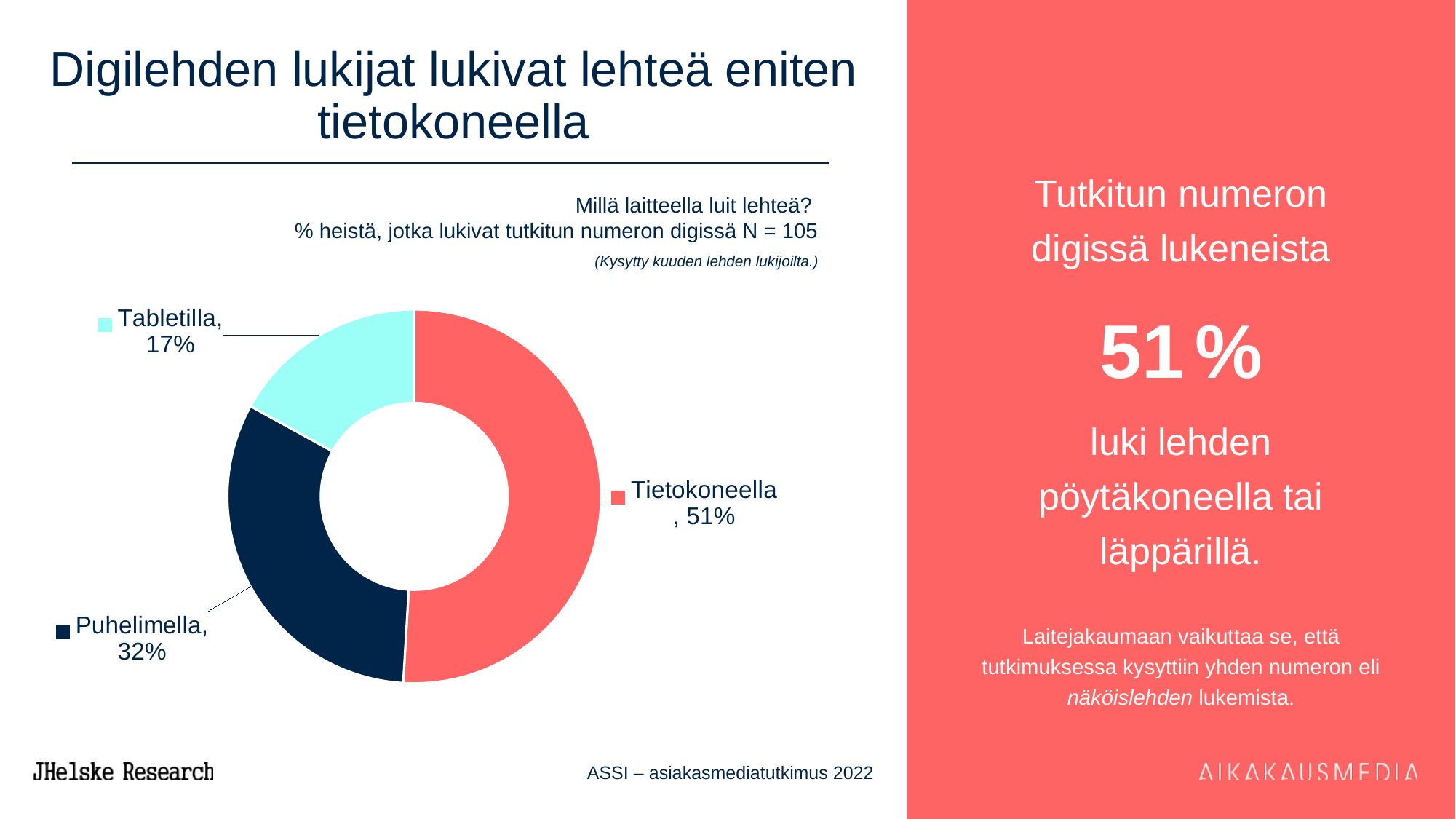

# Digilehden lukijat lukivat lehteä eniten tietokoneella
Tutkitun numeron digissä lukeneista
51 %
luki lehden pöytäkoneella tai läppärillä.
Laitejakaumaan vaikuttaa se, että tutkimuksessa kysyttiin yhden numeron eli näköislehden lukemista.
Millä laitteella luit lehteä?
% heistä, jotka lukivat tutkitun numeron digissä N = 105
(Kysytty kuuden lehden lukijoilta.)

### Chart

| Category | 7 ASSI |
|---|---|
| Tietokoneella | 54.0 |
| Puhelimella | 34.0 |
| Tabletilla | 18.0 |